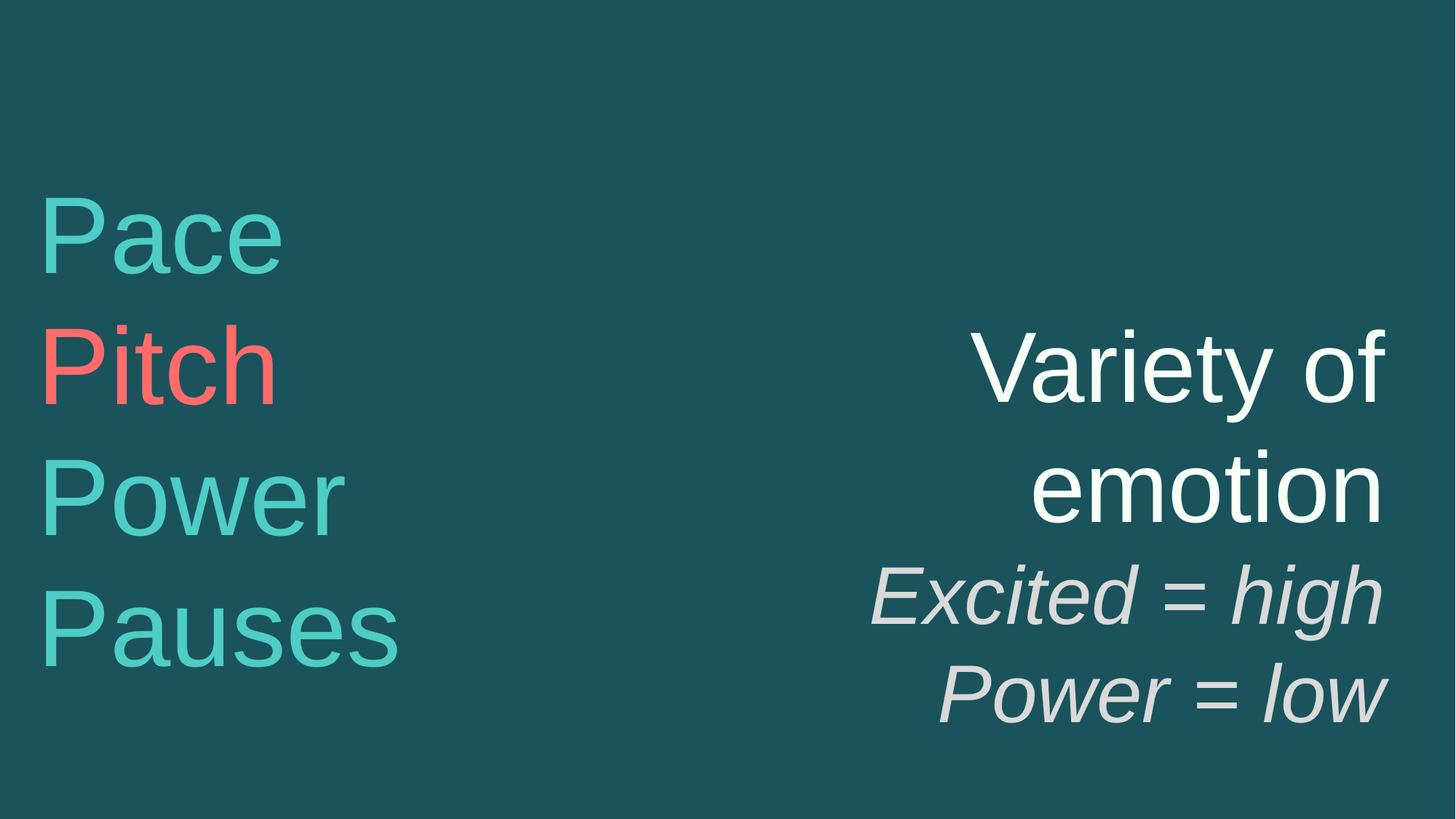

Pace
Pitch
Power
Pauses
Variety of emotion
Excited = high
Power = low